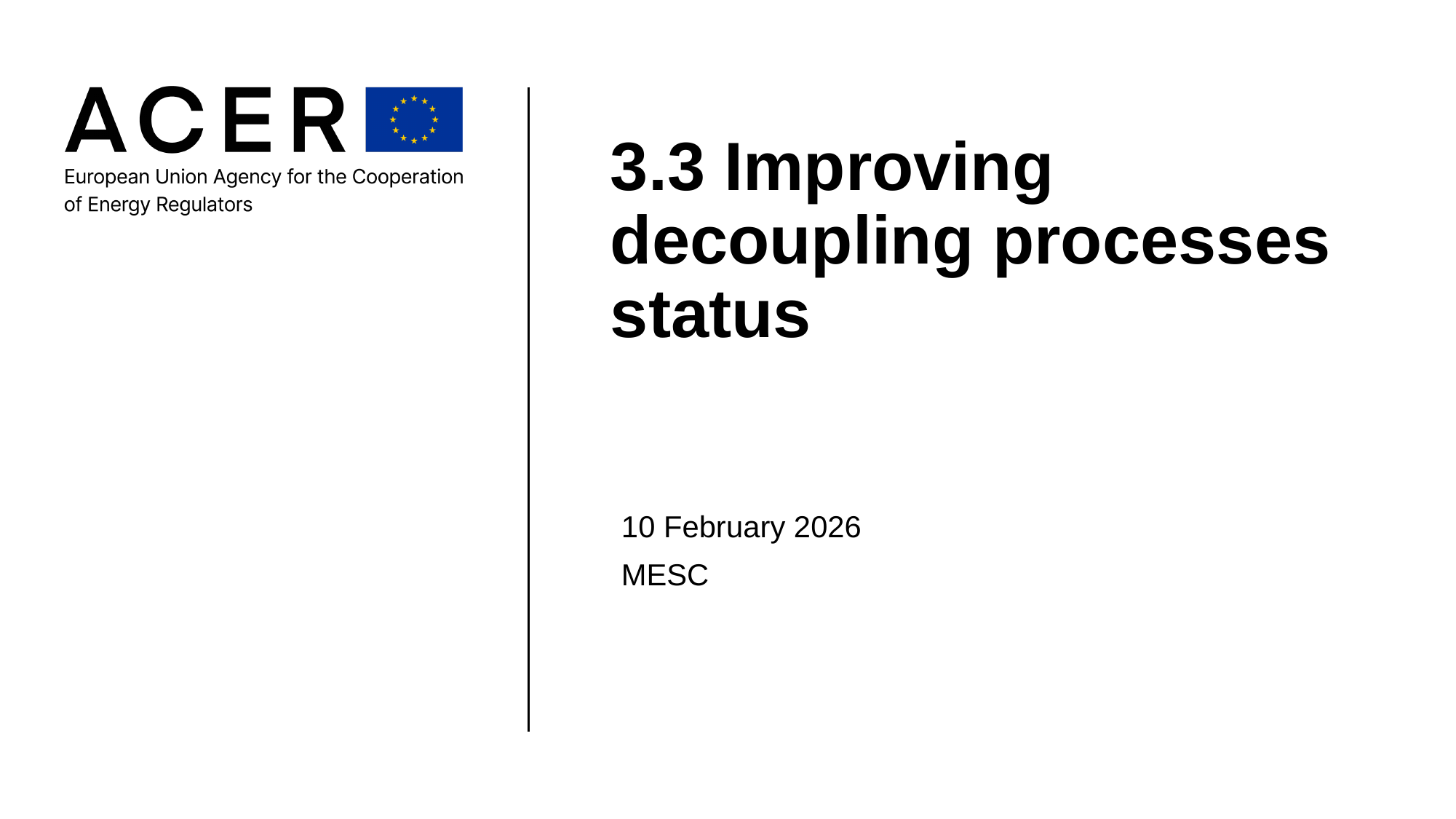

# 3.3 Improving decoupling processes status
10 February 2026
MESC